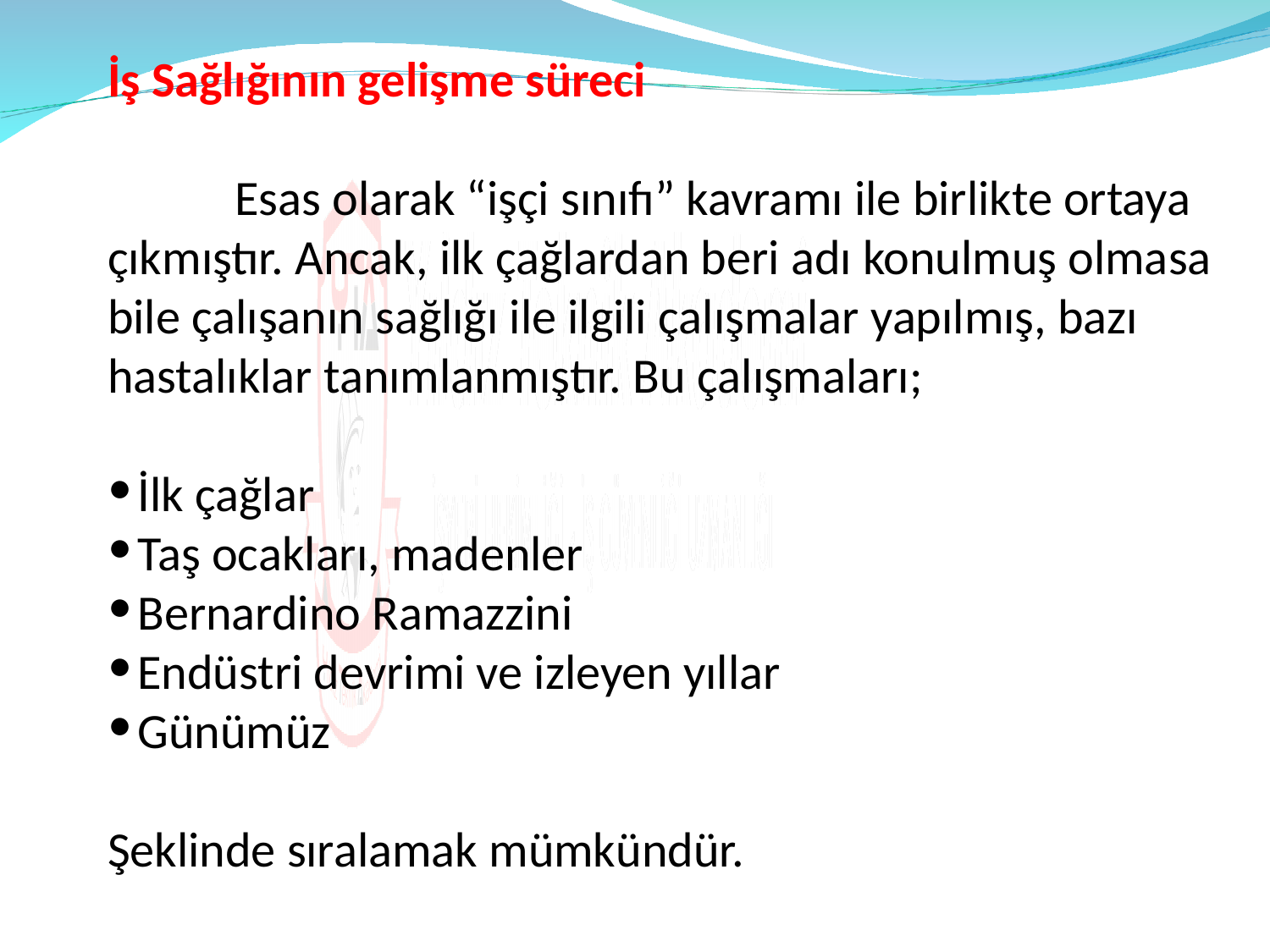

İş Sağlığının gelişme süreci

	Esas olarak “işçi sınıfı” kavramı ile birlikte ortaya çıkmıştır. Ancak, ilk çağlardan beri adı konulmuş olmasa bile çalışanın sağlığı ile ilgili çalışmalar yapılmış, bazı hastalıklar tanımlanmıştır. Bu çalışmaları;

İlk çağlar
Taş ocakları, madenler
Bernardino Ramazzini
Endüstri devrimi ve izleyen yıllar
Günümüz

Şeklinde sıralamak mümkündür.